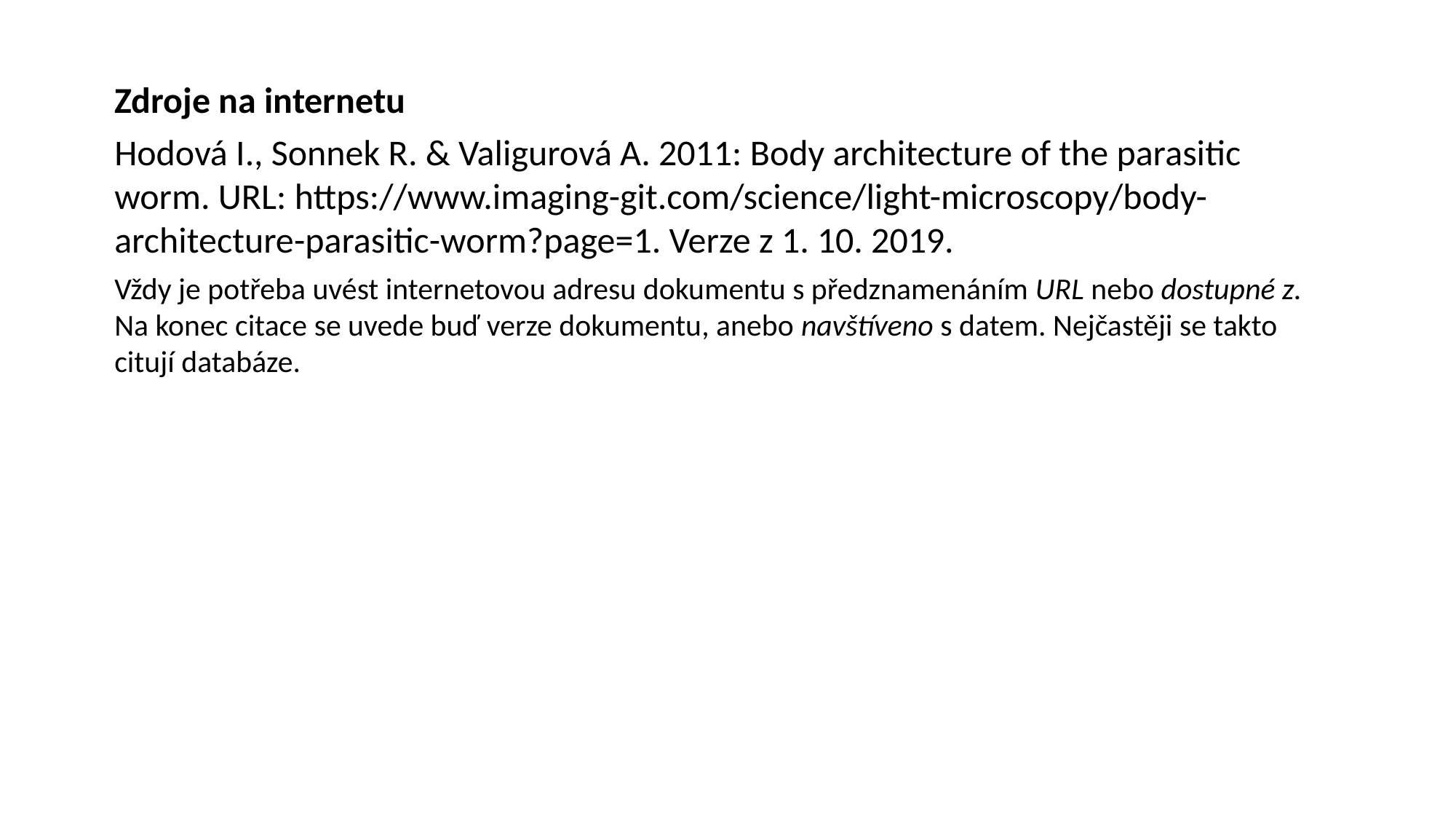

Zdroje na internetu
Hodová I., Sonnek R. & Valigurová A. 2011: Body architecture of the parasitic worm. URL: https://www.imaging-git.com/science/light-microscopy/body-architecture-parasitic-worm?page=1. Verze z 1. 10. 2019.
Vždy je potřeba uvést internetovou adresu dokumentu s předznamenáním URL nebo dostupné z. Na konec citace se uvede buď verze dokumentu, anebo navštíveno s datem. Nejčastěji se takto citují databáze.